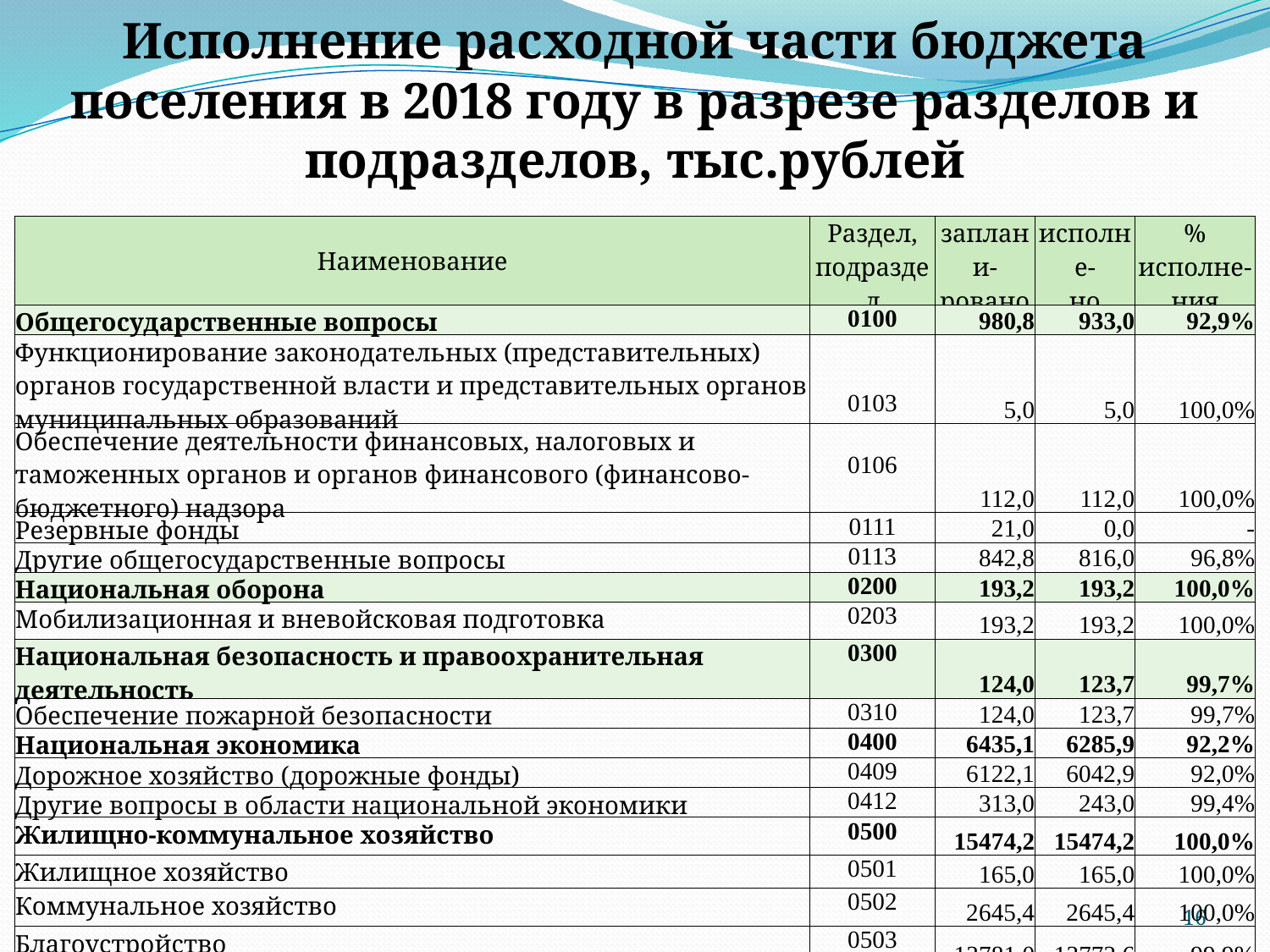

Исполнение расходной части бюджета поселения в 2018 году в разрезе разделов и подразделов, тыс.рублей
| Наименование | Раздел, подраздел | заплани-ровано | исполне- но | % исполне-ния |
| --- | --- | --- | --- | --- |
| Общегосударственные вопросы | 0100 | 980,8 | 933,0 | 92,9% |
| Функционирование законодательных (представительных) органов государственной власти и представительных органов муниципальных образований | 0103 | 5,0 | 5,0 | 100,0% |
| Обеспечение деятельности финансовых, налоговых и таможенных органов и органов финансового (финансово-бюджетного) надзора | 0106 | 112,0 | 112,0 | 100,0% |
| Резервные фонды | 0111 | 21,0 | 0,0 | - |
| Другие общегосударственные вопросы | 0113 | 842,8 | 816,0 | 96,8% |
| Национальная оборона | 0200 | 193,2 | 193,2 | 100,0% |
| Мобилизационная и вневойсковая подготовка | 0203 | 193,2 | 193,2 | 100,0% |
| Национальная безопасность и правоохранительная деятельность | 0300 | 124,0 | 123,7 | 99,7% |
| Обеспечение пожарной безопасности | 0310 | 124,0 | 123,7 | 99,7% |
| Национальная экономика | 0400 | 6435,1 | 6285,9 | 92,2% |
| Дорожное хозяйство (дорожные фонды) | 0409 | 6122,1 | 6042,9 | 92,0% |
| Другие вопросы в области национальной экономики | 0412 | 313,0 | 243,0 | 99,4% |
| Жилищно-коммунальное хозяйство | 0500 | 15474,2 | 15474,2 | 100,0% |
| Жилищное хозяйство | 0501 | 165,0 | 165,0 | 100,0% |
| Коммунальное хозяйство | 0502 | 2645,4 | 2645,4 | 100,0% |
| Благоустройство | 0503 | 13781,0 | 13772,6 | 99,9% |
16